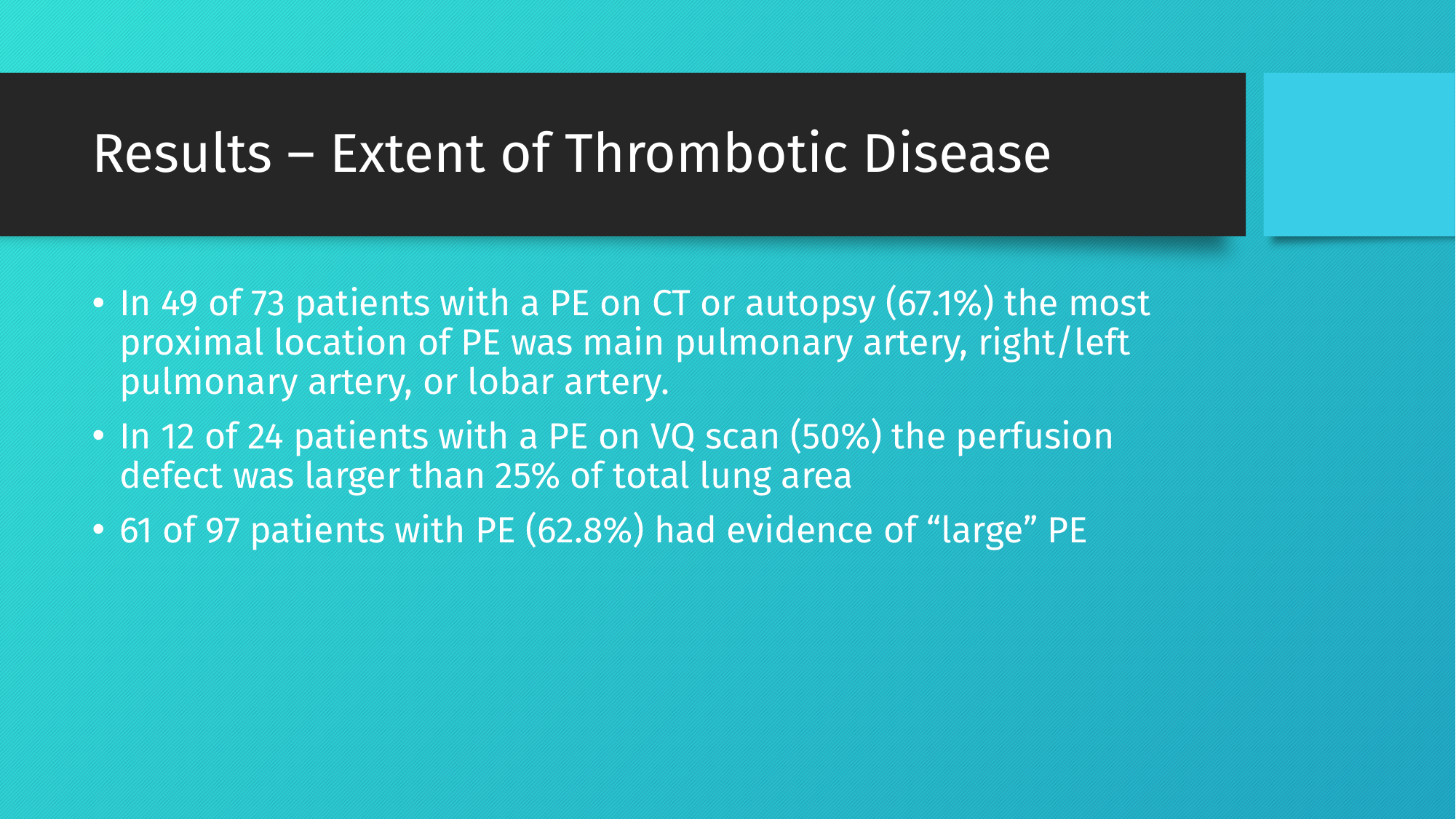

# Results – Extent of Thrombotic Disease
In 49 of 73 patients with a PE on CT or autopsy (67.1%) the most proximal location of PE was main pulmonary artery, right/left pulmonary artery, or lobar artery.
In 12 of 24 patients with a PE on VQ scan (50%) the perfusion defect was larger than 25% of total lung area
61 of 97 patients with PE (62.8%) had evidence of “large” PE